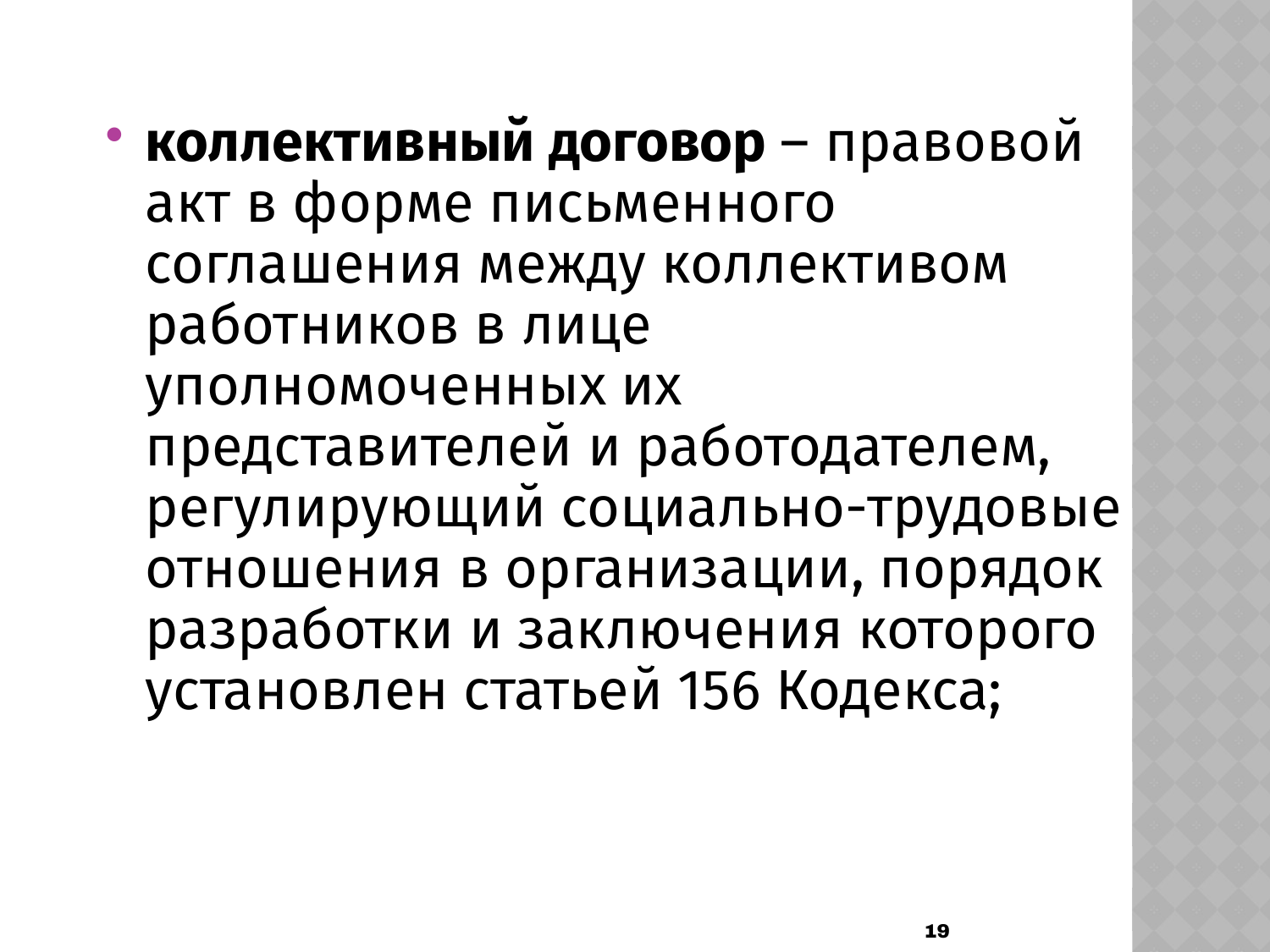

коллективный договор – правовой акт в форме письменного соглашения между коллективом работников в лице уполномоченных их представителей и работодателем, регулирующий социально-трудовые отношения в организации, порядок разработки и заключения которого установлен статьей 156 Кодекса;
19